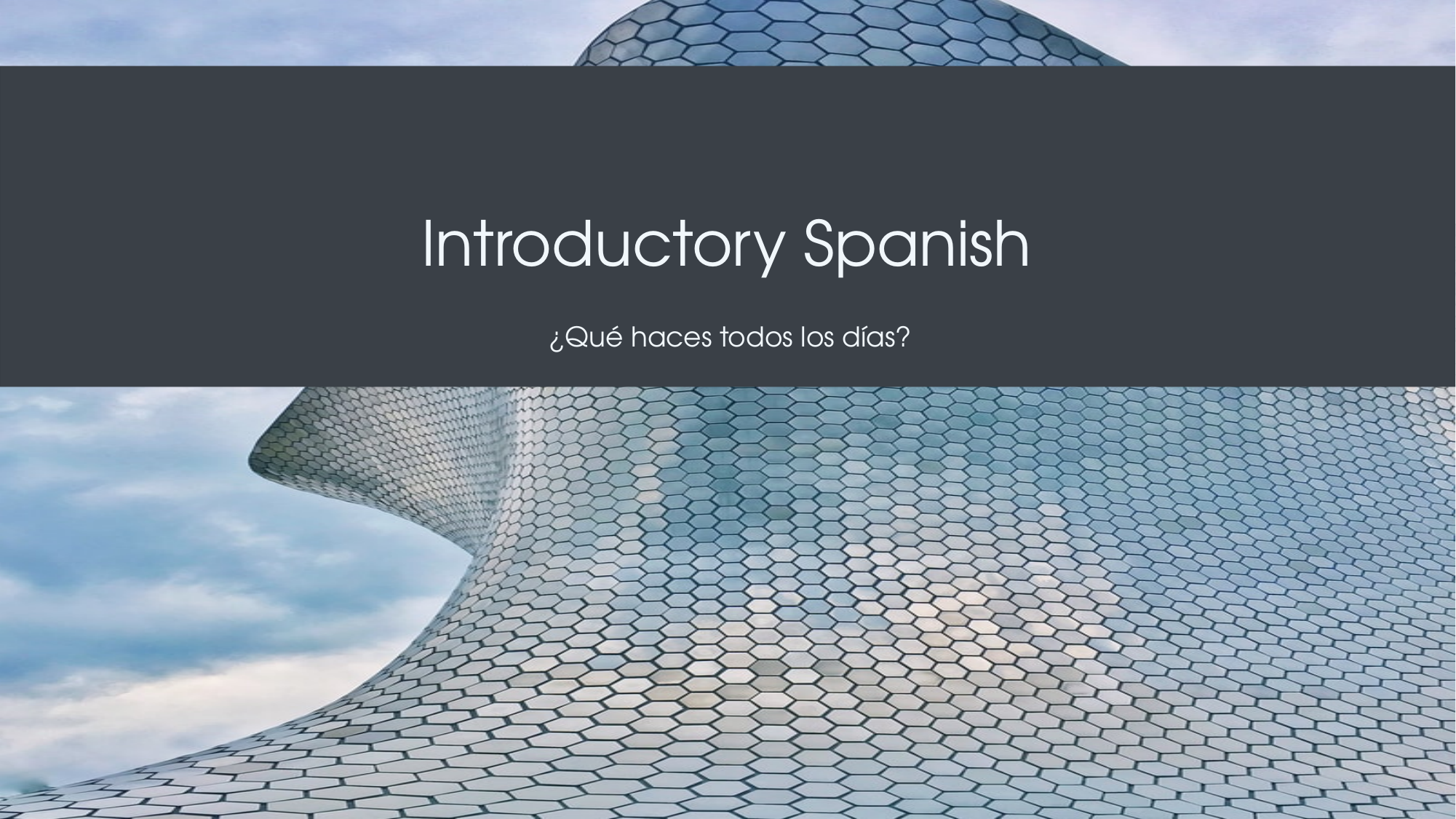

# Introductory Spanish
¿Qué haces todos los días?